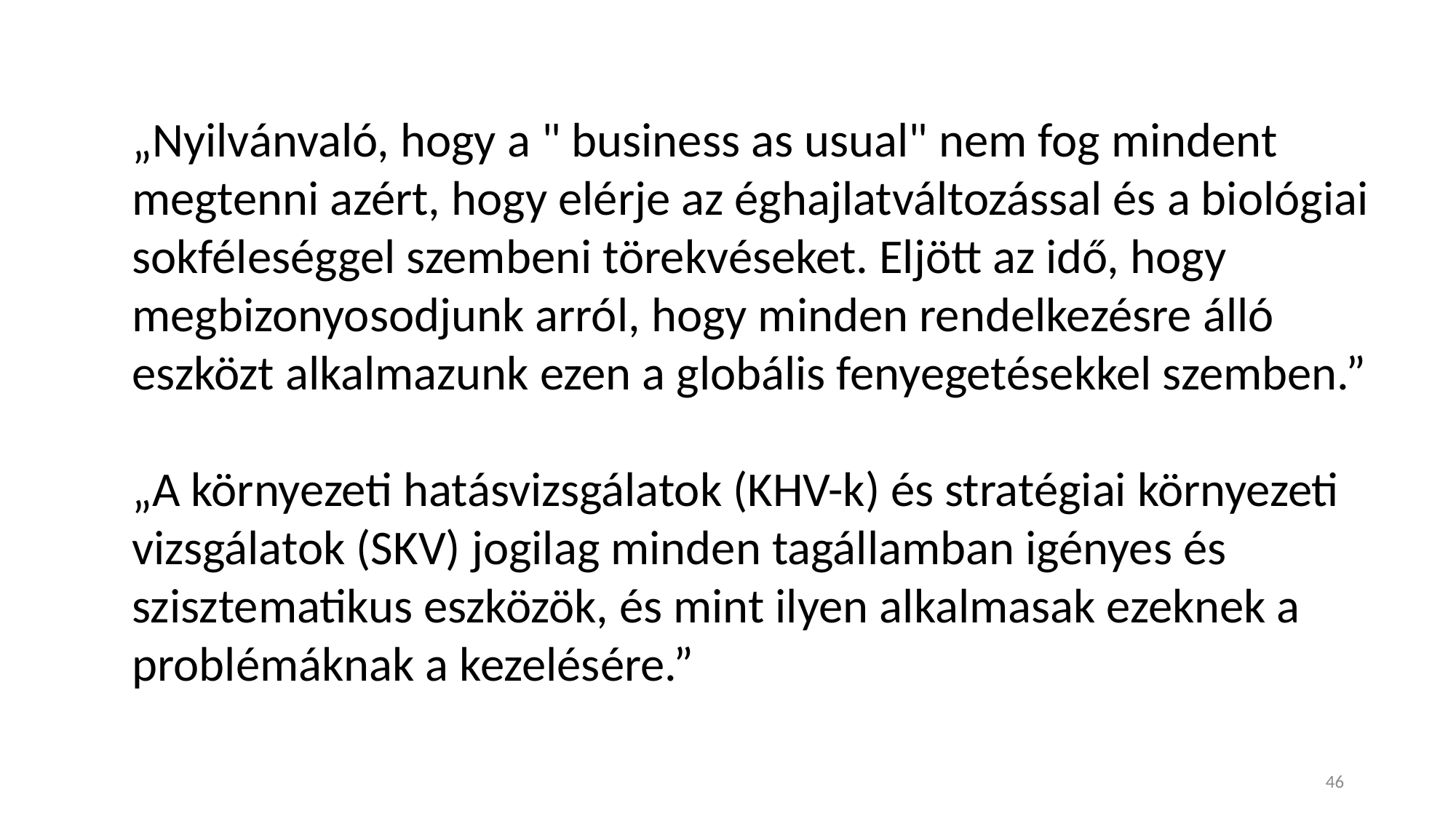

„Nyilvánvaló, hogy a " business as usual" nem fog mindent megtenni azért, hogy elérje az éghajlatváltozással és a biológiai sokféleséggel szembeni törekvéseket. Eljött az idő, hogy megbizonyosodjunk arról, hogy minden rendelkezésre álló eszközt alkalmazunk ezen a globális fenyegetésekkel szemben.”

„A környezeti hatásvizsgálatok (KHV-k) és stratégiai környezeti vizsgálatok (SKV) jogilag minden tagállamban igényes és szisztematikus eszközök, és mint ilyen alkalmasak ezeknek a problémáknak a kezelésére.”
46